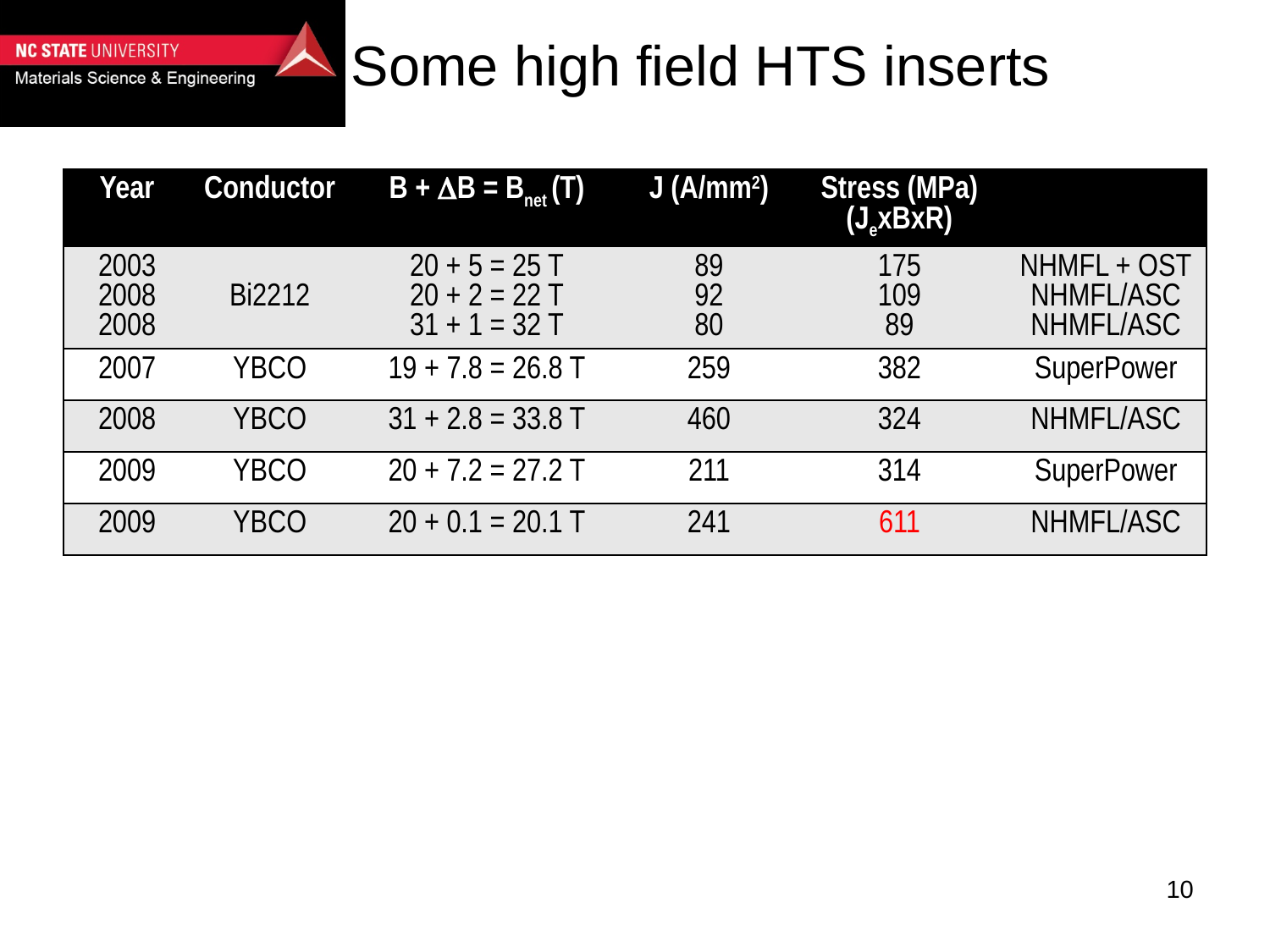

# Some high field HTS inserts
| Year | Conductor | B + ΔB = Bnet (T) | J (A/mm2) | Stress (MPa) (JexBxR) |  |
| --- | --- | --- | --- | --- | --- |
| 2003 2008 2008 | Bi2212 | 20 + 5 = 25 T 20 + 2 = 22 T 31 + 1 = 32 T | 89 92 80 | 175 109 89 | NHMFL + OST NHMFL/ASC NHMFL/ASC |
| 2007 | YBCO | 19 + 7.8 = 26.8 T | 259 | 382 | SuperPower |
| 2008 | YBCO | 31 + 2.8 = 33.8 T | 460 | 324 | NHMFL/ASC |
| 2009 | YBCO | 20 + 7.2 = 27.2 T | 211 | 314 | SuperPower |
| 2009 | YBCO | 20 + 0.1 = 20.1 T | 241 | 611 | NHMFL/ASC |
10